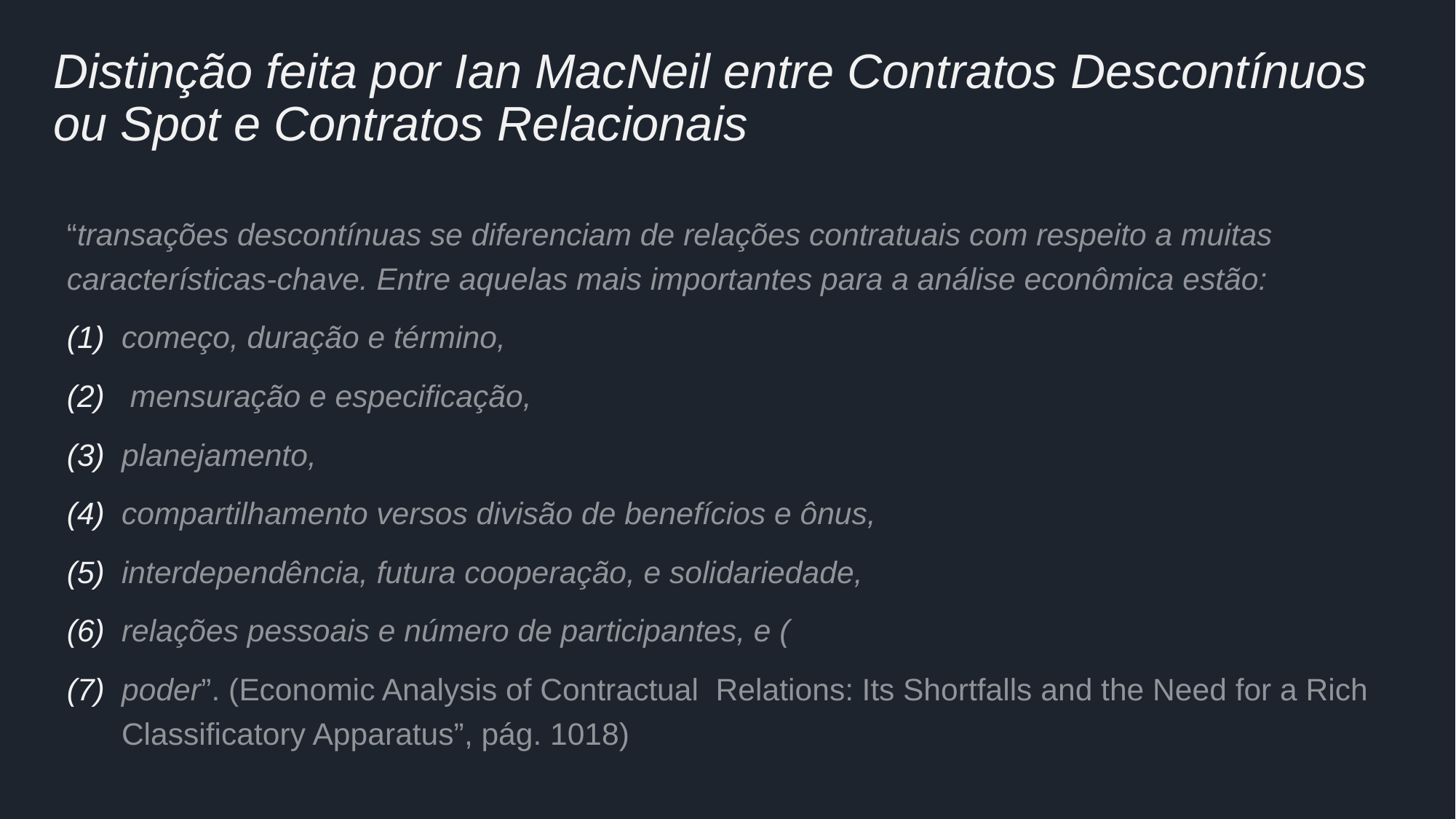

# Distinção feita por Ian MacNeil entre Contratos Descontínuos ou Spot e Contratos Relacionais
“transações descontínuas se diferenciam de relações contratuais com respeito a muitas características-chave. Entre aquelas mais importantes para a análise econômica estão:
começo, duração e término,
 mensuração e especificação,
planejamento,
compartilhamento versos divisão de benefícios e ônus,
interdependência, futura cooperação, e solidariedade,
relações pessoais e número de participantes, e (
poder”. (Economic Analysis of Contractual  Relations: Its Shortfalls and the Need for a Rich Classificatory Apparatus”, pág. 1018)